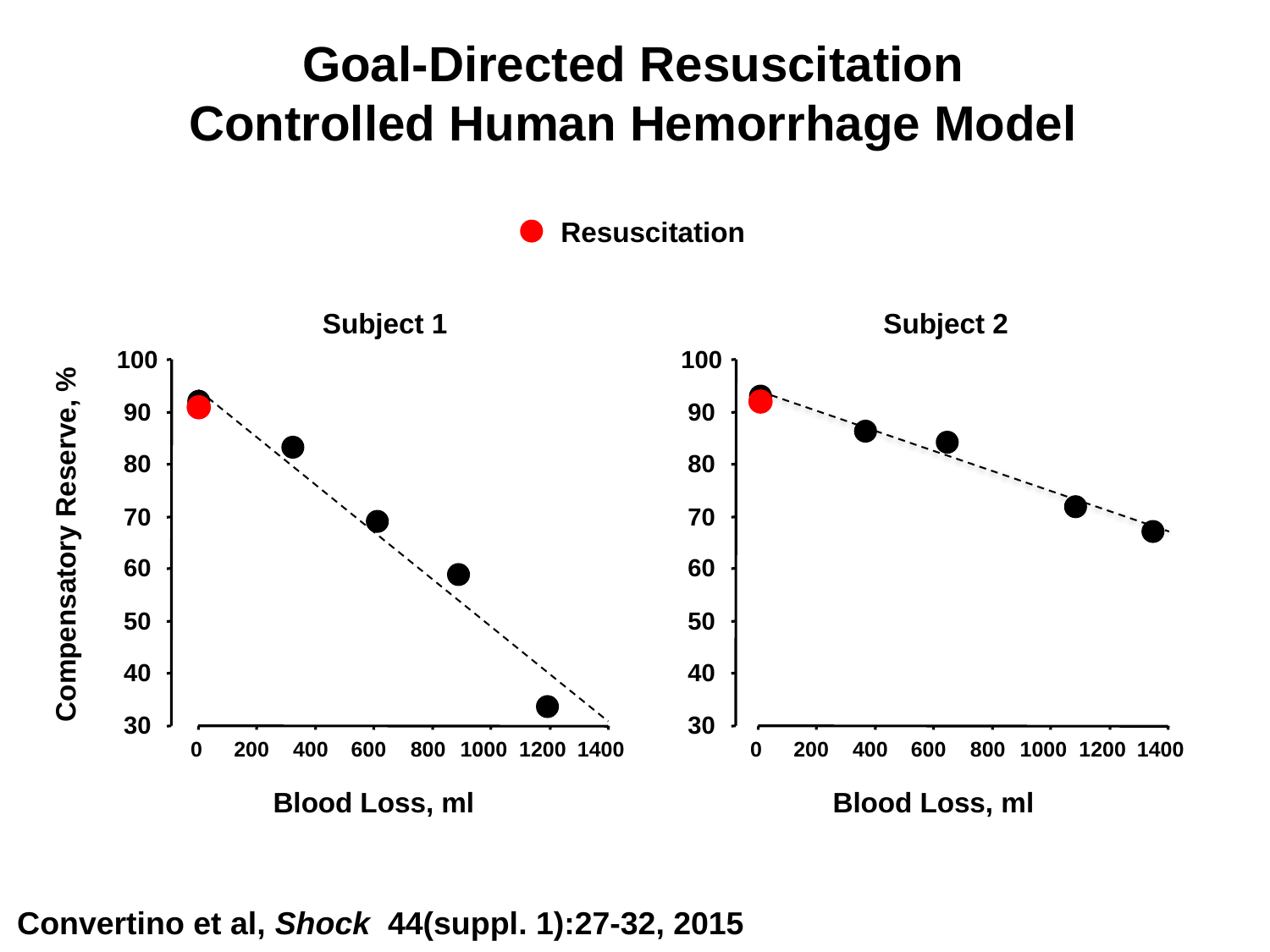

Goal-Directed Resuscitation
Controlled Human Hemorrhage Model
Resuscitation

Subject 1
Subject 2
100
90
80
70
60
50
40
30

0
200
400
600
800
1000
1200
1400
Blood Loss, ml

100
90
80
70
60
50
40
30

Compensatory Reserve, %

0
200
400
600
800
1000
1200
1400
Blood Loss, ml
Convertino et al, Shock  44(suppl. 1):27-32, 2015
Convertino et al, Shock  44(suppl. 1):27-32, 2015